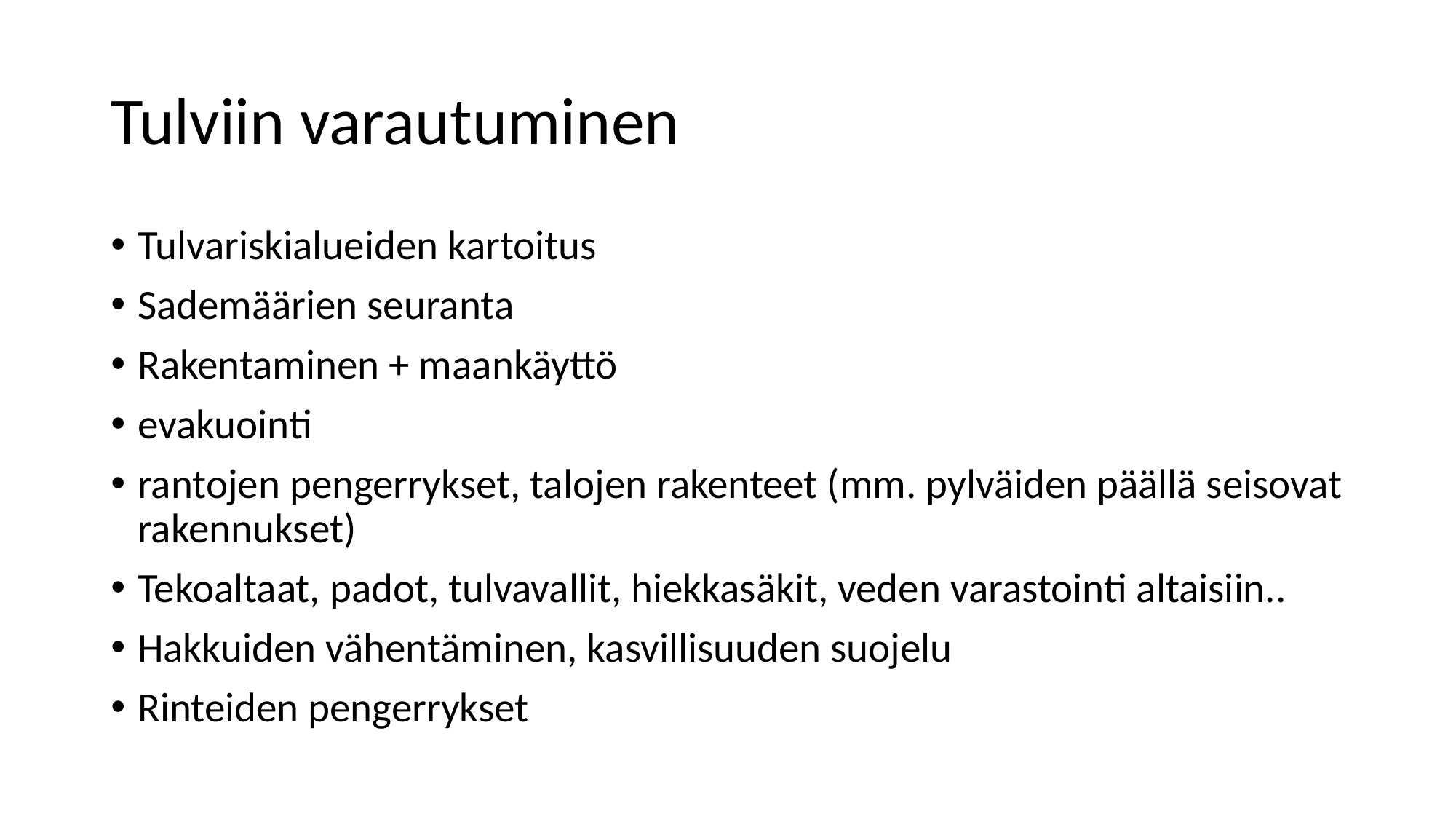

# Tulviin varautuminen
Tulvariskialueiden kartoitus
Sademäärien seuranta
Rakentaminen + maankäyttö
evakuointi
rantojen pengerrykset, talojen rakenteet (mm. pylväiden päällä seisovat rakennukset)
Tekoaltaat, padot, tulvavallit, hiekkasäkit, veden varastointi altaisiin..
Hakkuiden vähentäminen, kasvillisuuden suojelu
Rinteiden pengerrykset